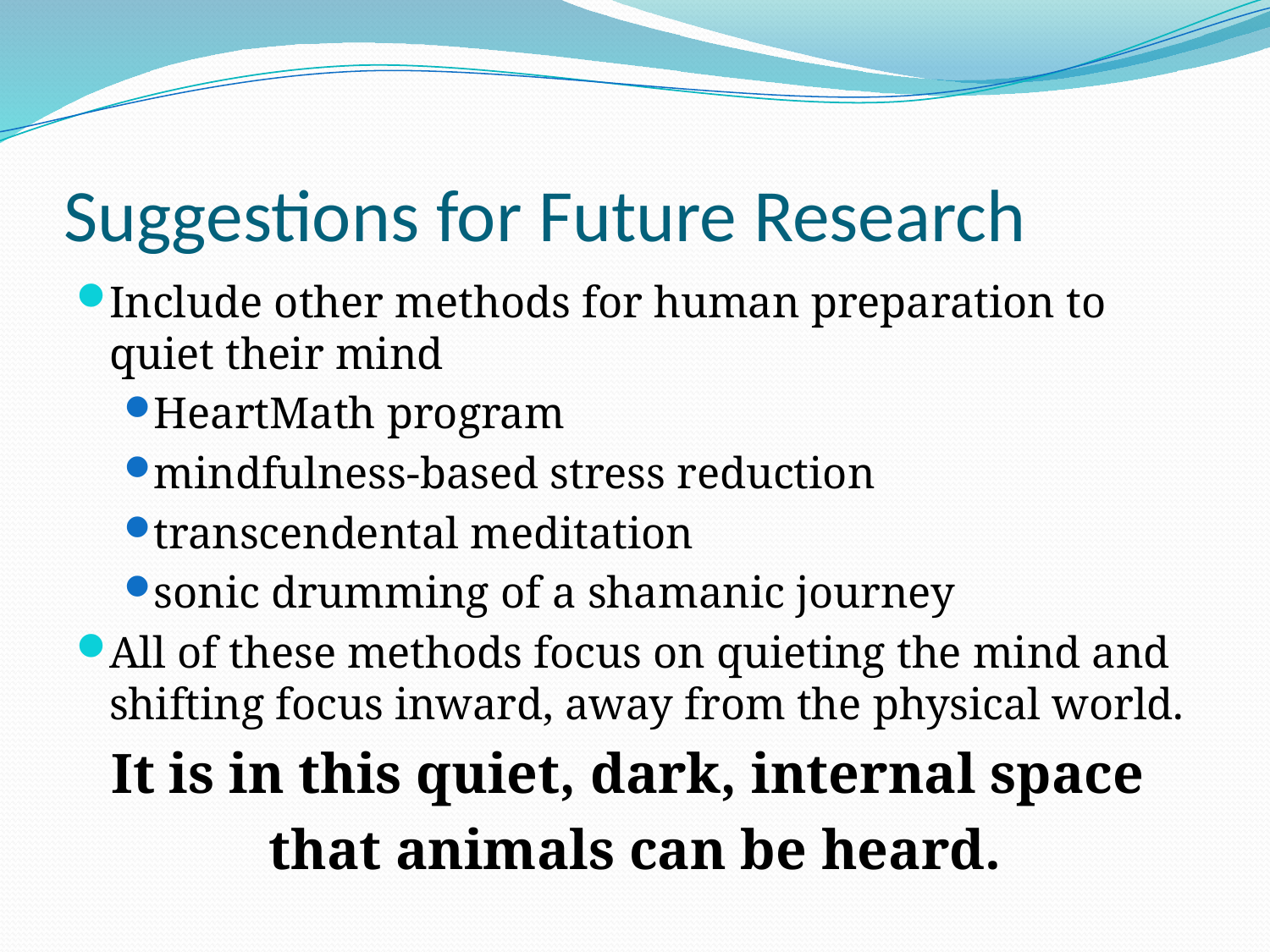

# Suggestions for Future Research
Include other methods for human preparation to quiet their mind
HeartMath program
mindfulness-based stress reduction
transcendental meditation
sonic drumming of a shamanic journey
All of these methods focus on quieting the mind and shifting focus inward, away from the physical world.
It is in this quiet, dark, internal space
that animals can be heard.